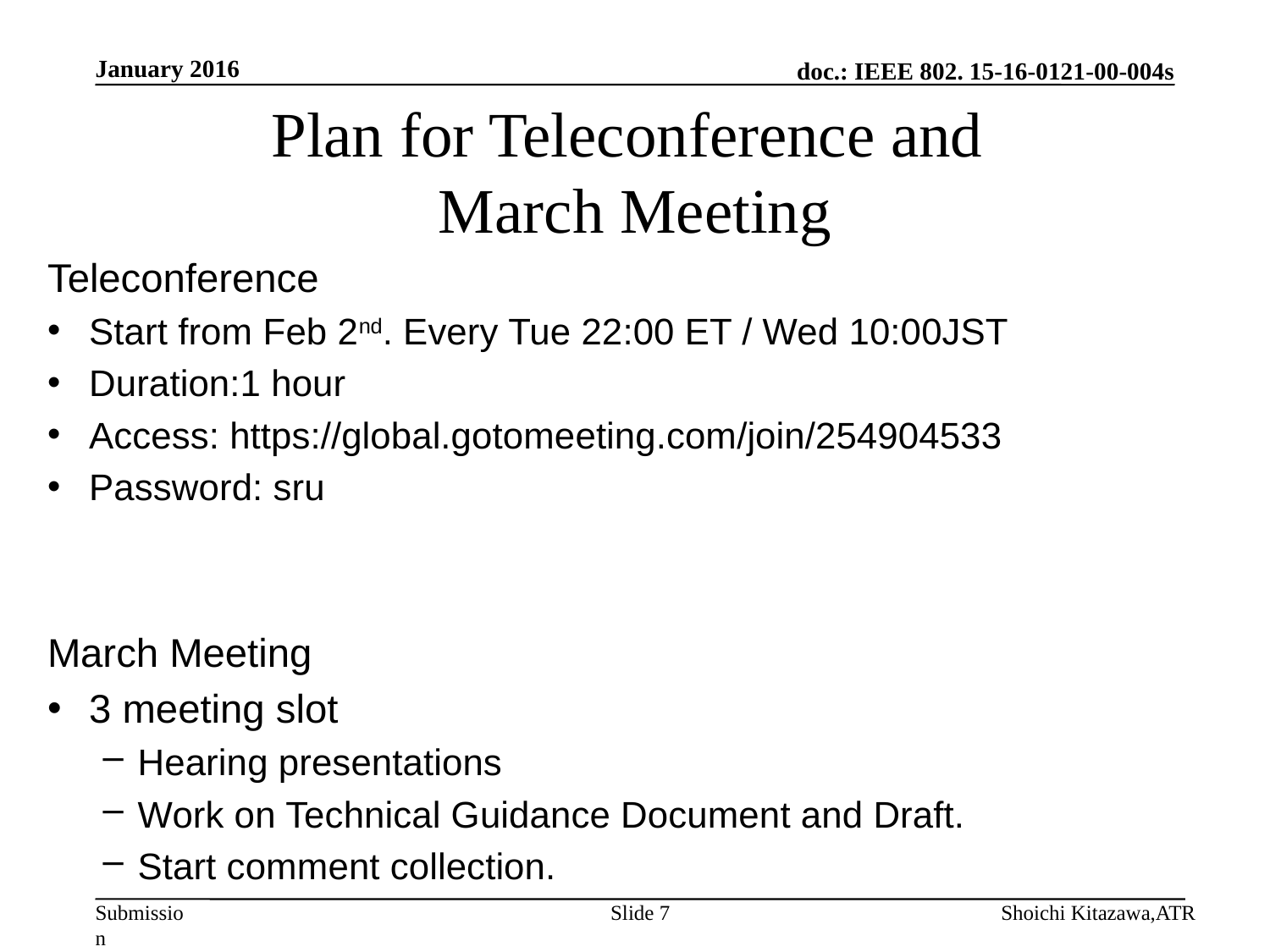

January 2016
# Plan for Teleconference and March Meeting
Teleconference
Start from Feb 2nd. Every Tue 22:00 ET / Wed 10:00JST
Duration:1 hour
Access: https://global.gotomeeting.com/join/254904533
Password: sru

March Meeting
3 meeting slot
Hearing presentations
Work on Technical Guidance Document and Draft.
Start comment collection.
Slide 7
Shoichi Kitazawa,ATR